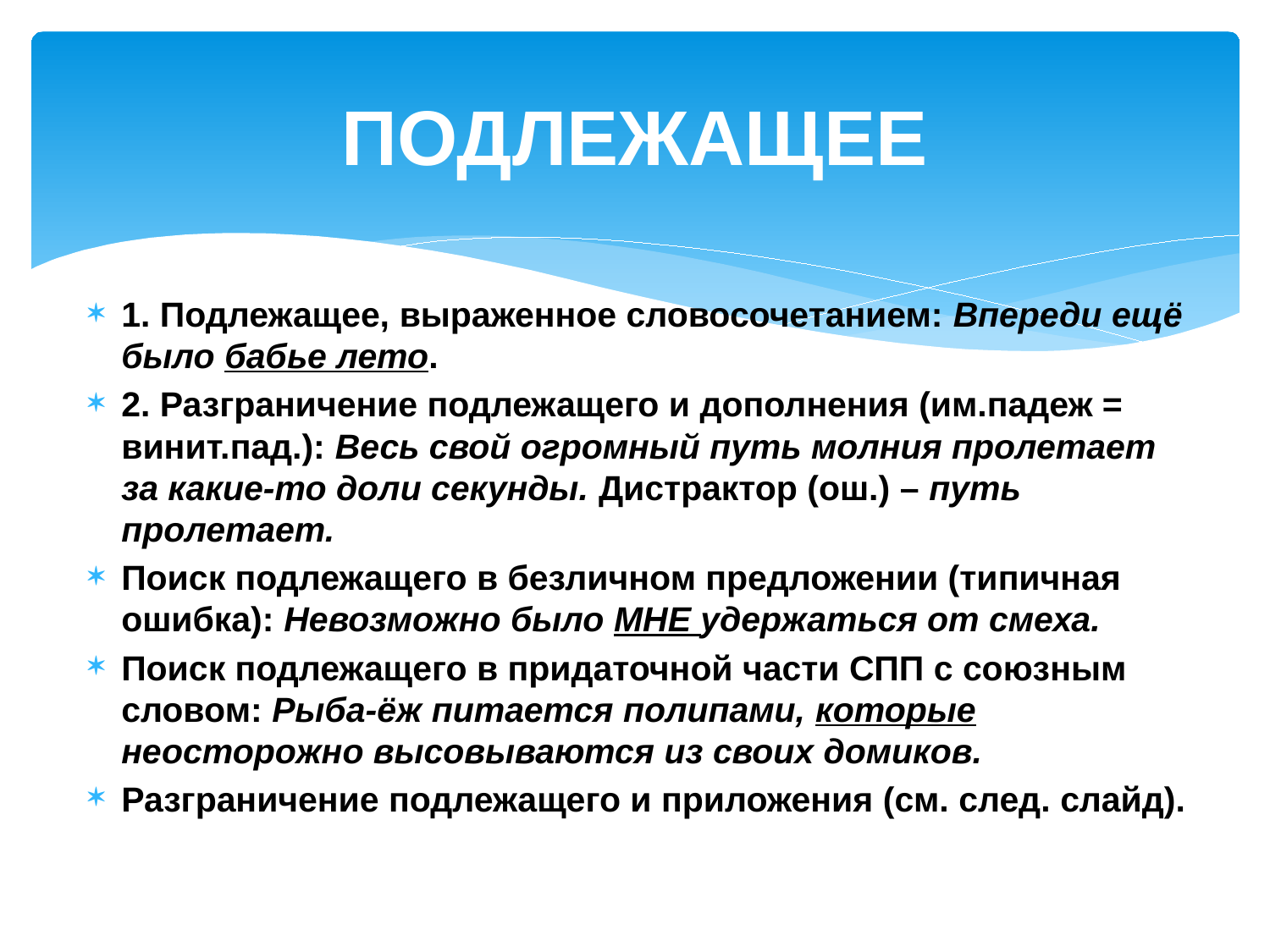

# ПОДЛЕЖАЩЕЕ
1. Подлежащее, выраженное словосочетанием: Впереди ещё было бабье лето.
2. Разграничение подлежащего и дополнения (им.падеж = винит.пад.): Весь свой огромный путь молния пролетает за какие-то доли секунды. Дистрактор (ош.) – путь пролетает.
Поиск подлежащего в безличном предложении (типичная ошибка): Невозможно было МНЕ удержаться от смеха.
Поиск подлежащего в придаточной части СПП с союзным словом: Рыба-ёж питается полипами, которые неосторожно высовываются из своих домиков.
Разграничение подлежащего и приложения (см. след. слайд).